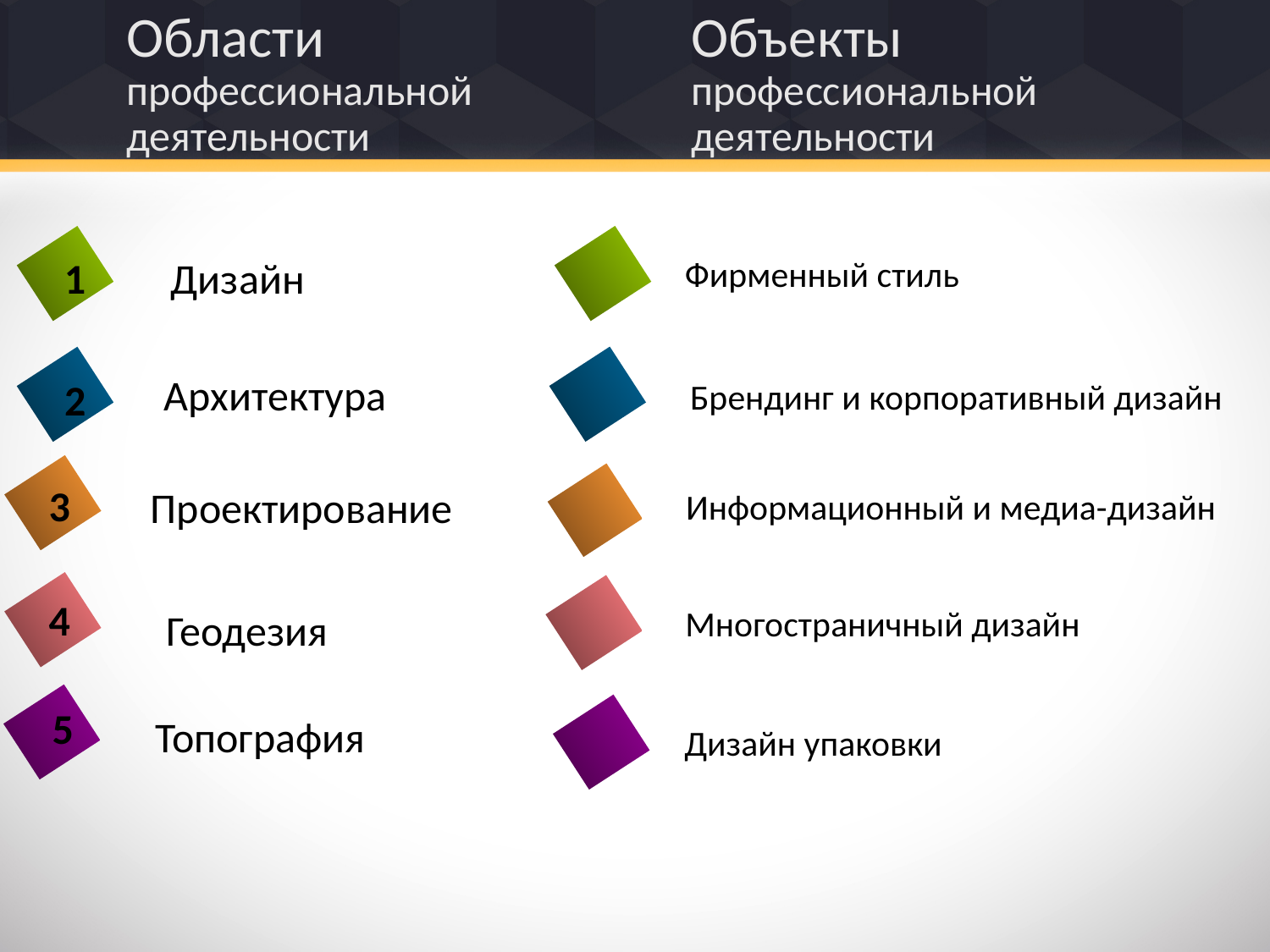

# Области профессиональной деятельности
Объекты
профессиональной деятельности

 Дизайн
Фирменный стиль
1

 Архитектура
2
Брендинг и корпоративный дизайн

3
Проектирование

Информационный и медиа-дизайн

4
Многостраничный дизайн
Геодезия
5

Топография

Дизайн упаковки